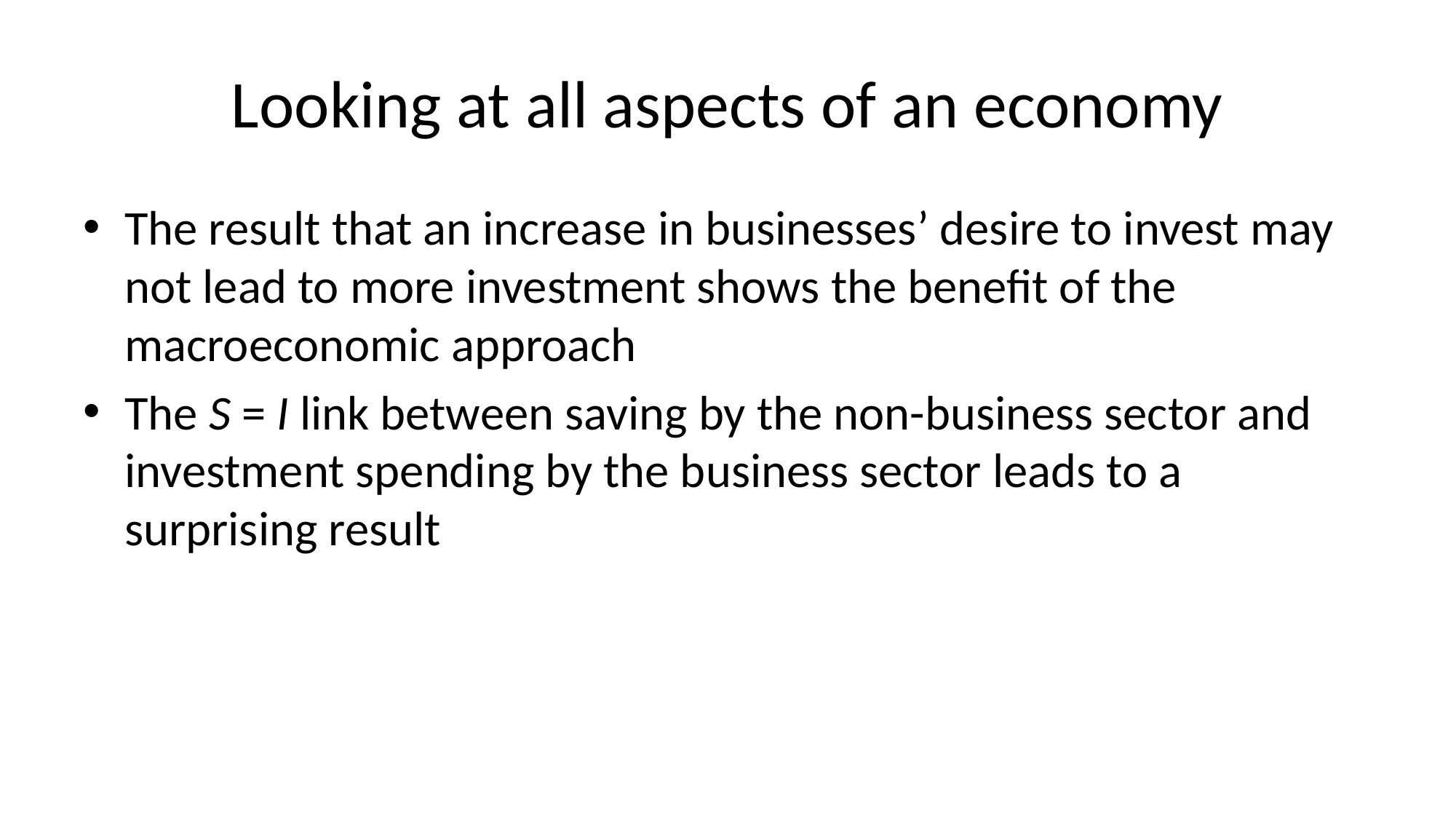

# Looking at all aspects of an economy
The result that an increase in businesses’ desire to invest may not lead to more investment shows the benefit of the macroeconomic approach
The S = I link between saving by the non-business sector and investment spending by the business sector leads to a surprising result